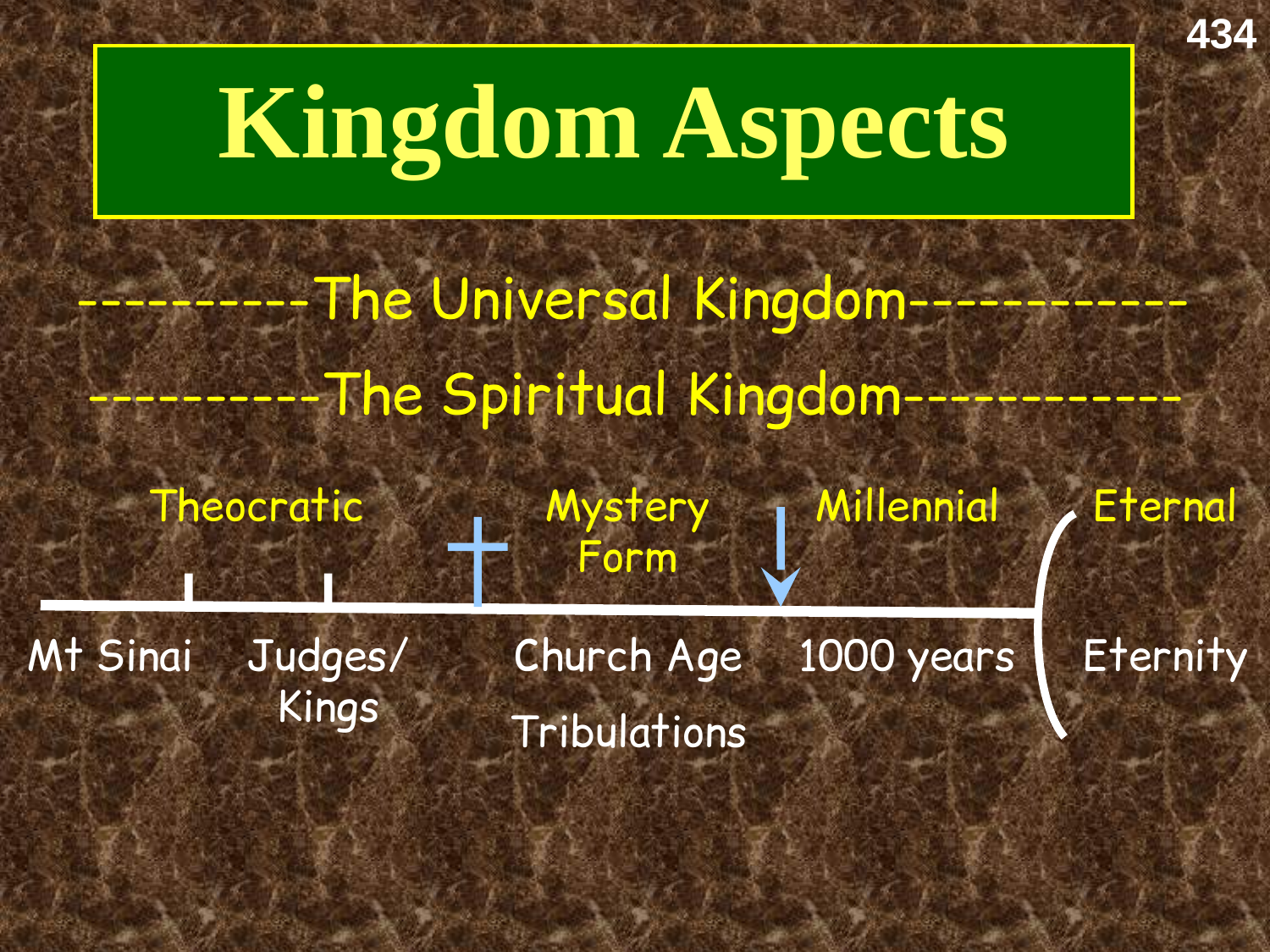

434
Kingdom Aspects
----------The Universal Kingdom------------
----------The Spiritual Kingdom------------
Theocratic
Mystery Form
Millennial
Eternal

Mt Sinai
Judges/
Kings
Church Age
1000 years
Eternity
Tribulations